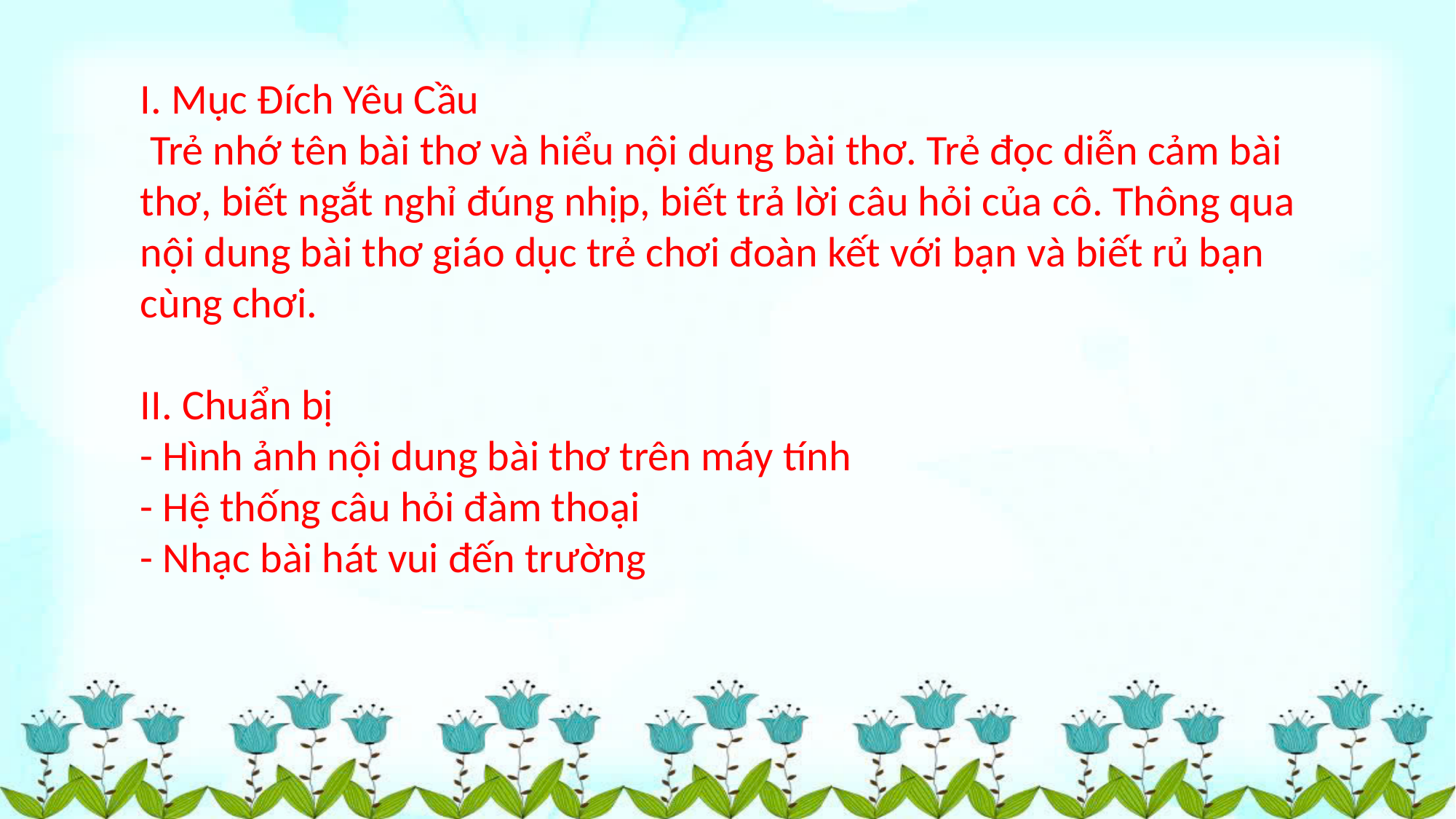

I. Mục Đích Yêu Cầu
 Trẻ nhớ tên bài thơ và hiểu nội dung bài thơ. Trẻ đọc diễn cảm bài thơ, biết ngắt nghỉ đúng nhịp, biết trả lời câu hỏi của cô. Thông qua nội dung bài thơ giáo dục trẻ chơi đoàn kết với bạn và biết rủ bạn cùng chơi.

II. Chuẩn bị
- Hình ảnh nội dung bài thơ trên máy tính
- Hệ thống câu hỏi đàm thoại
- Nhạc bài hát vui đến trường